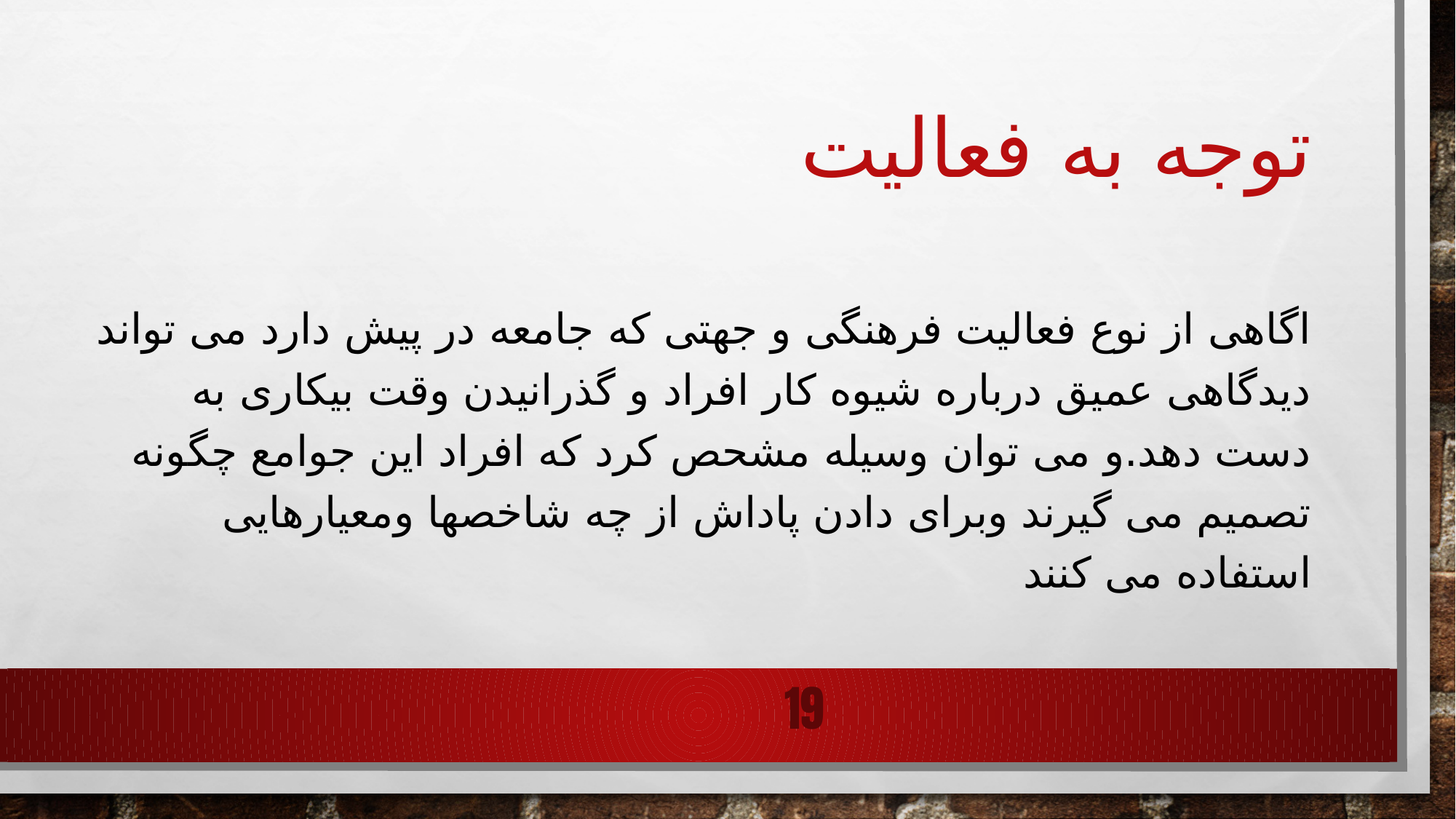

# توجه به فعالیت
اگاهی از نوع فعالیت فرهنگی و جهتی که جامعه در پیش دارد می تواند دیدگاهی عمیق درباره شیوه کار افراد و گذرانیدن وقت بیکاری به دست دهد.و می توان وسیله مشحص کرد که افراد این جوامع چگونه تصمیم می گیرند وبرای دادن پاداش از چه شاخصها ومعیارهایی استفاده می کنند
19